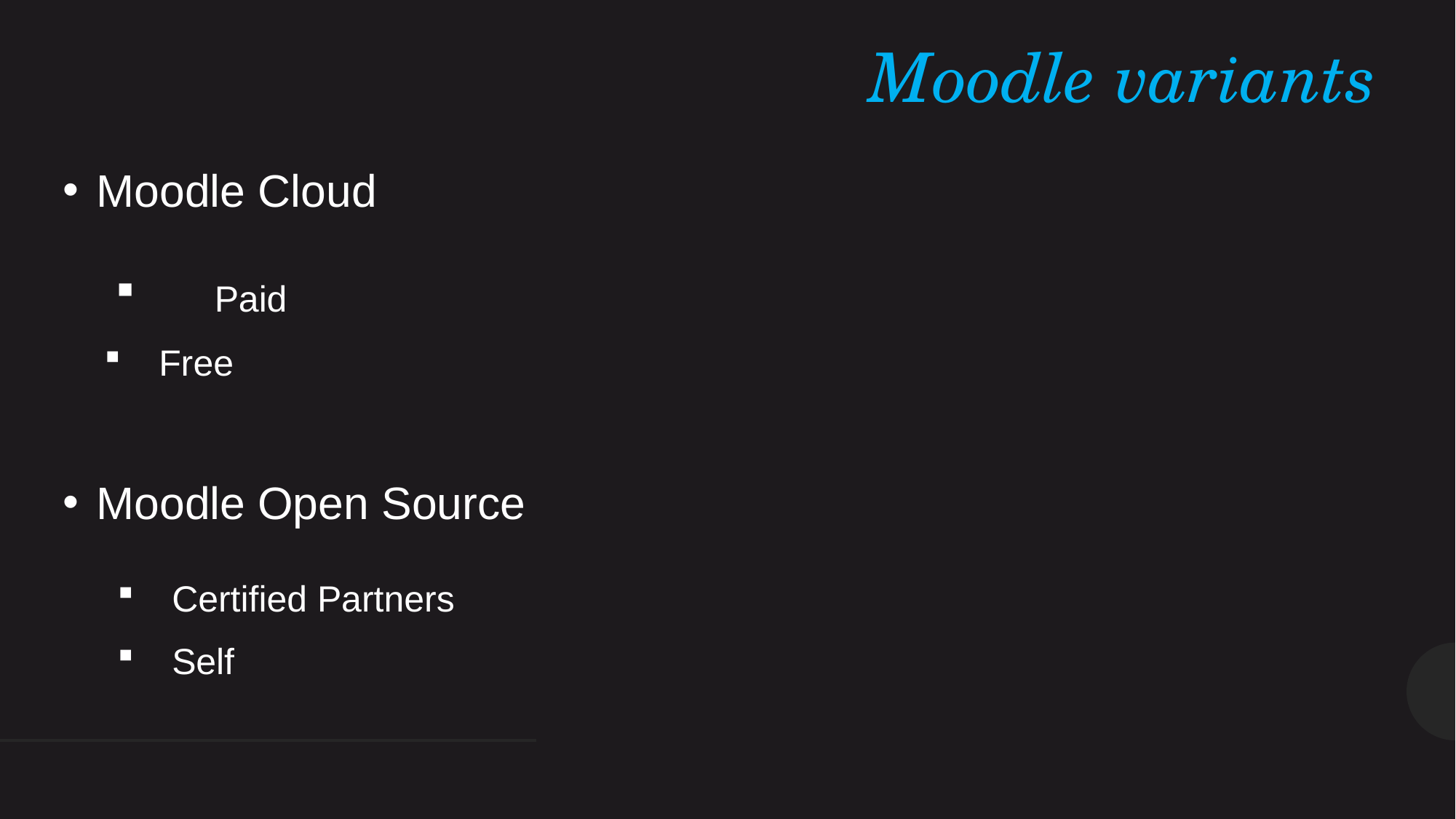

# Moodle variants
Moodle Cloud

	Paid
Free

Moodle Open Source

Certified Partners
Self